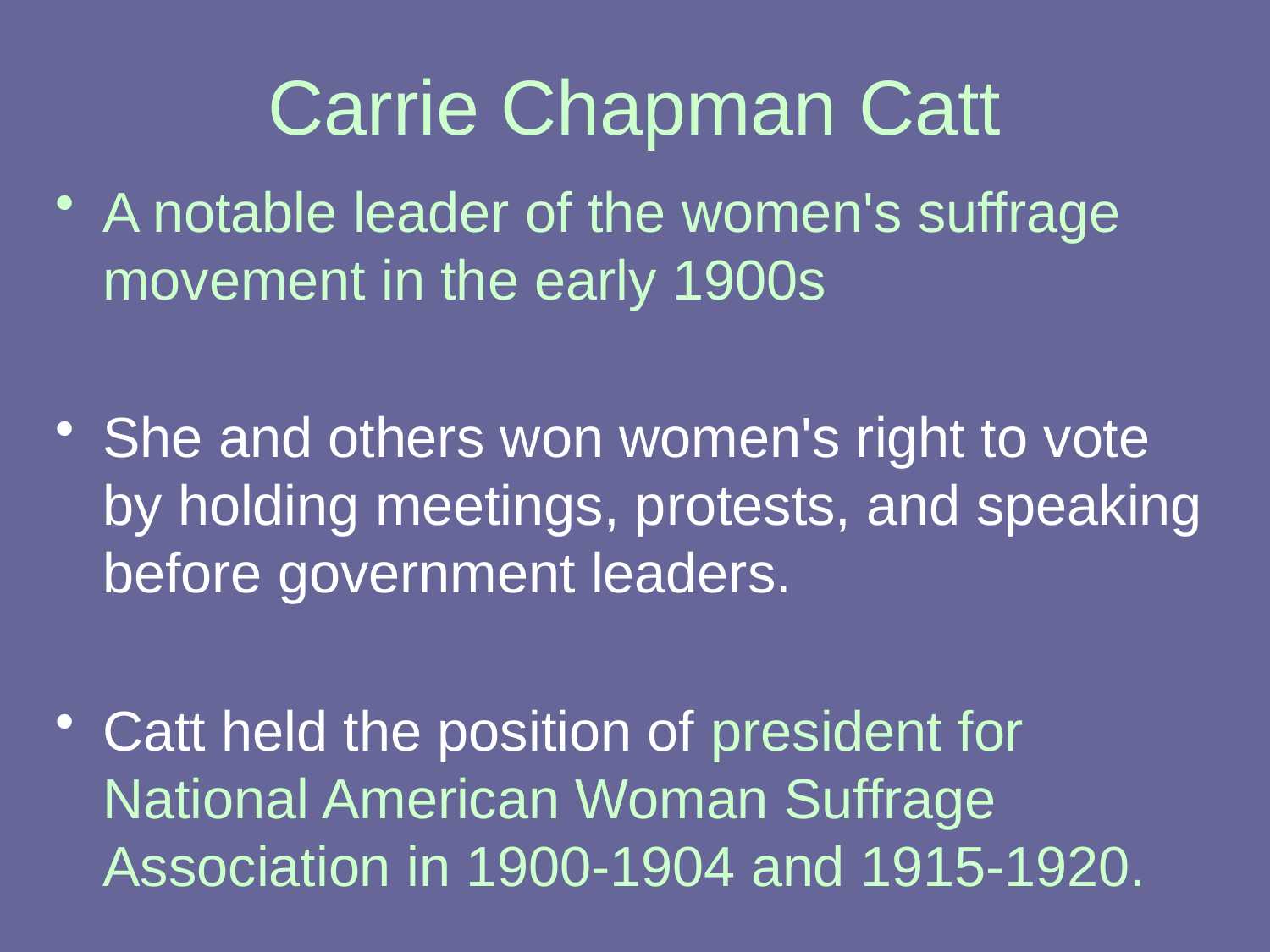

# Carrie Chapman Catt
A notable leader of the women's suffrage movement in the early 1900s

She and others won women's right to vote by holding meetings, protests, and speaking before government leaders.

Catt held the position of president for National American Woman Suffrage Association in 1900-1904 and 1915-1920.